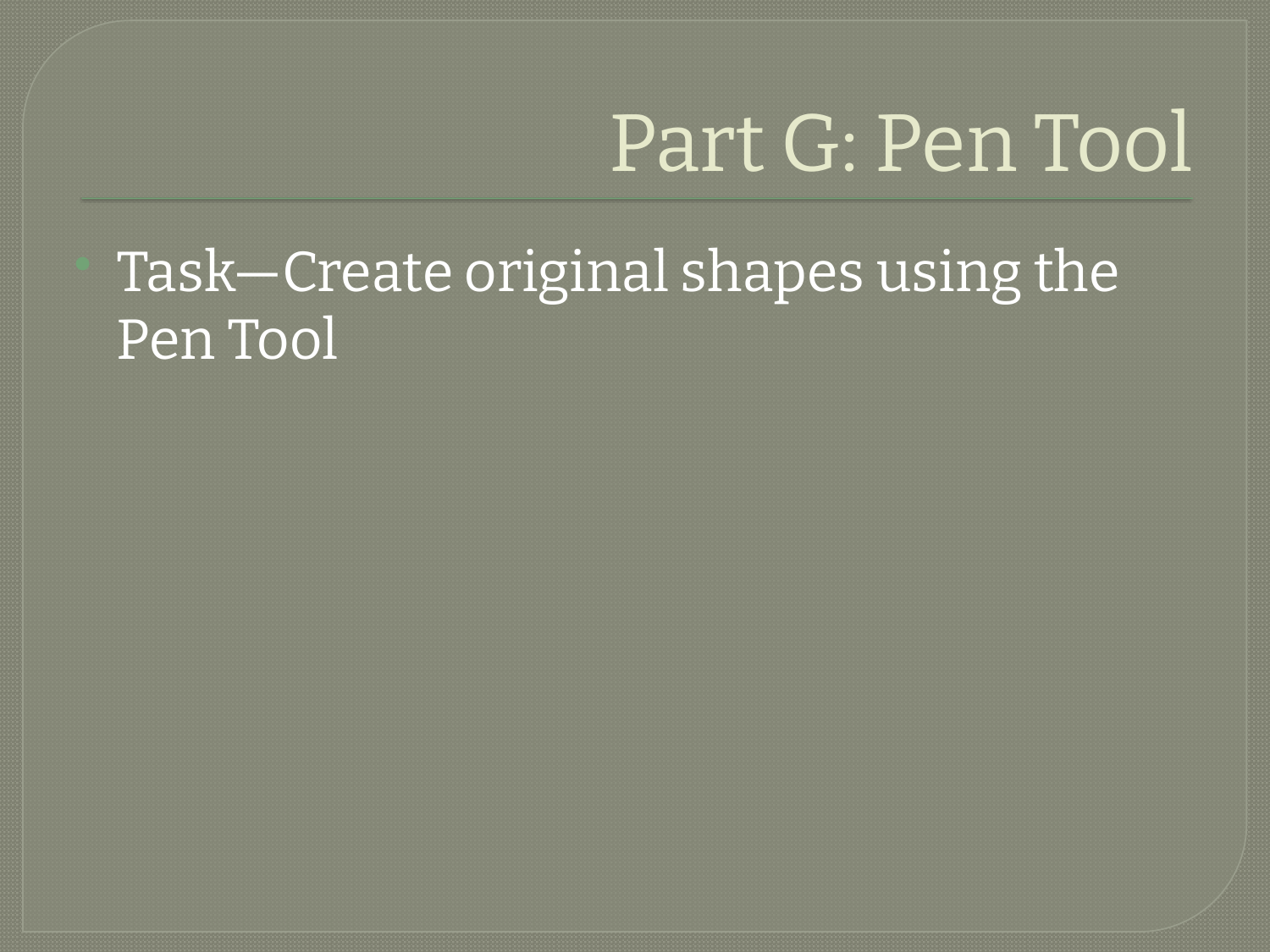

# Part G: Pen Tool
Task—Create original shapes using the Pen Tool